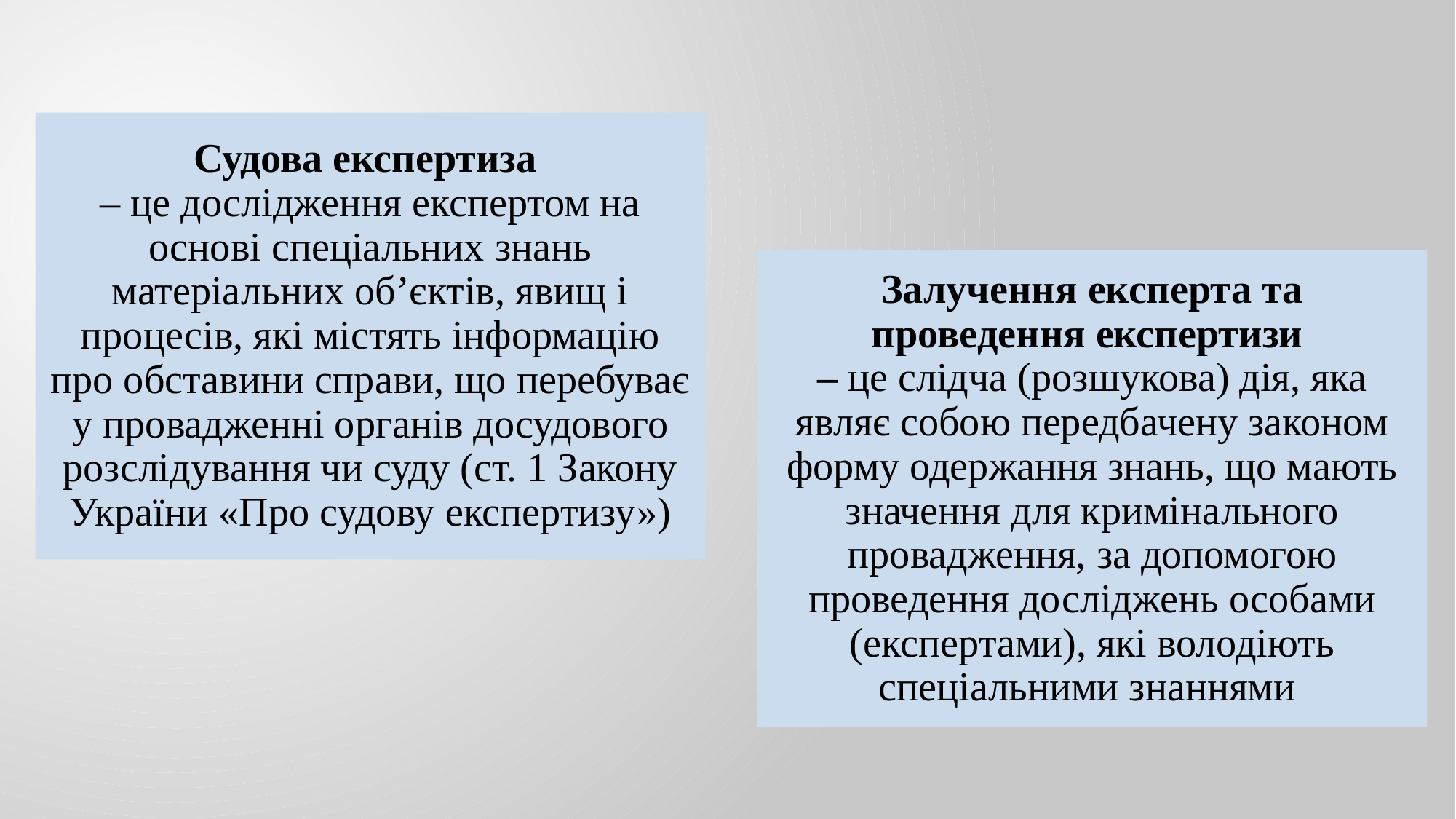

Судова експертиза
– це дослідження експертом на основі спеціальних знань матеріальних об’єктів, явищ і процесів, які містять інформацію про обставини справи, що перебуває у провадженні органів досудового розслідування чи суду (ст. 1 Закону України «Про судову експертизу»)
Залучення експерта та проведення експертизи
– це слідча (розшукова) дія, яка являє собою передбачену законом форму одержання знань, що мають значення для кримінального провадження, за допомогою проведення досліджень особами (експертами), які володіють спеціальними знаннями